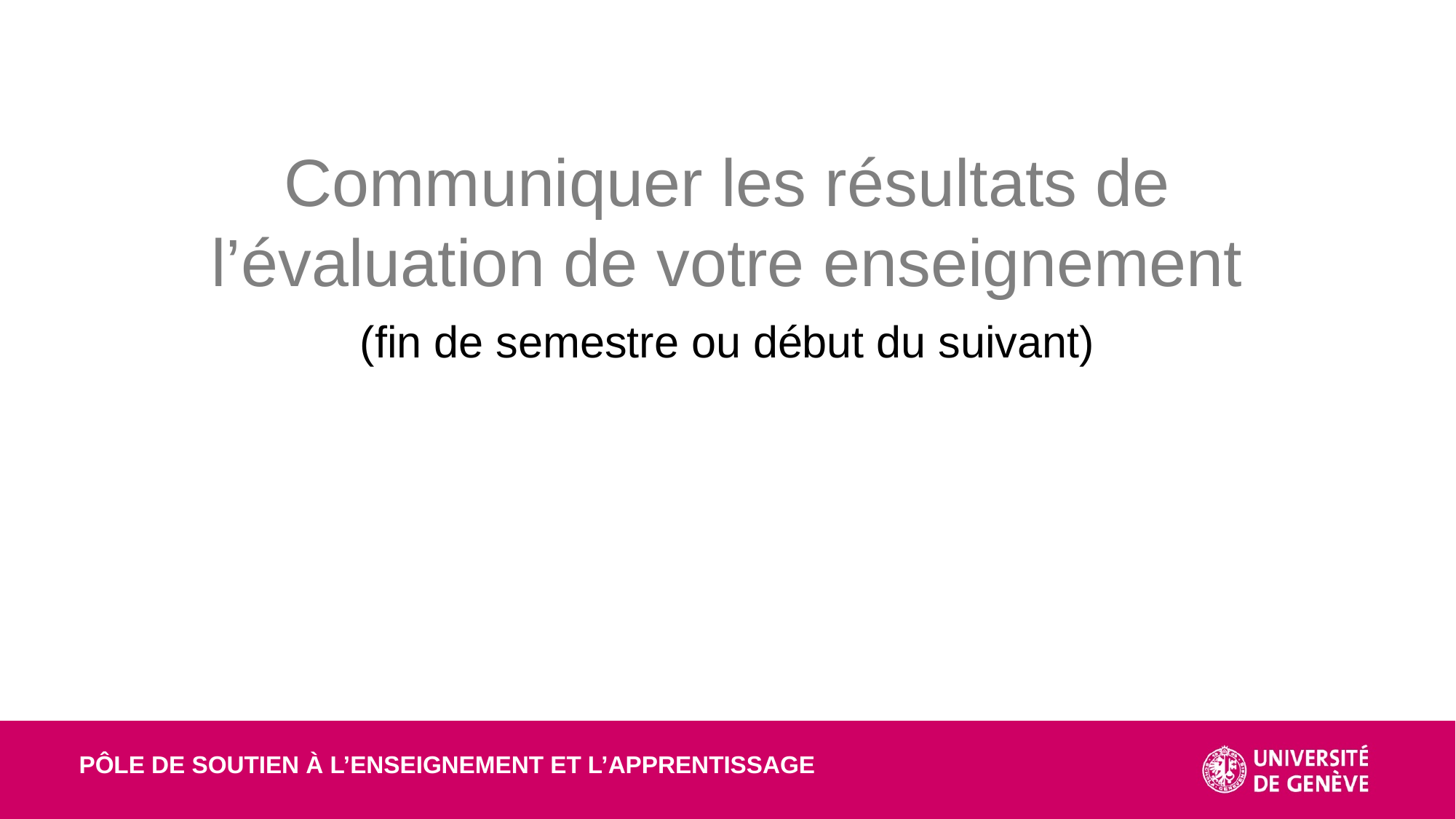

Communiquer les résultats de l’évaluation de votre enseignement
(fin de semestre ou début du suivant)
Pôle de soutien à l’enseignement et l’apprentissage